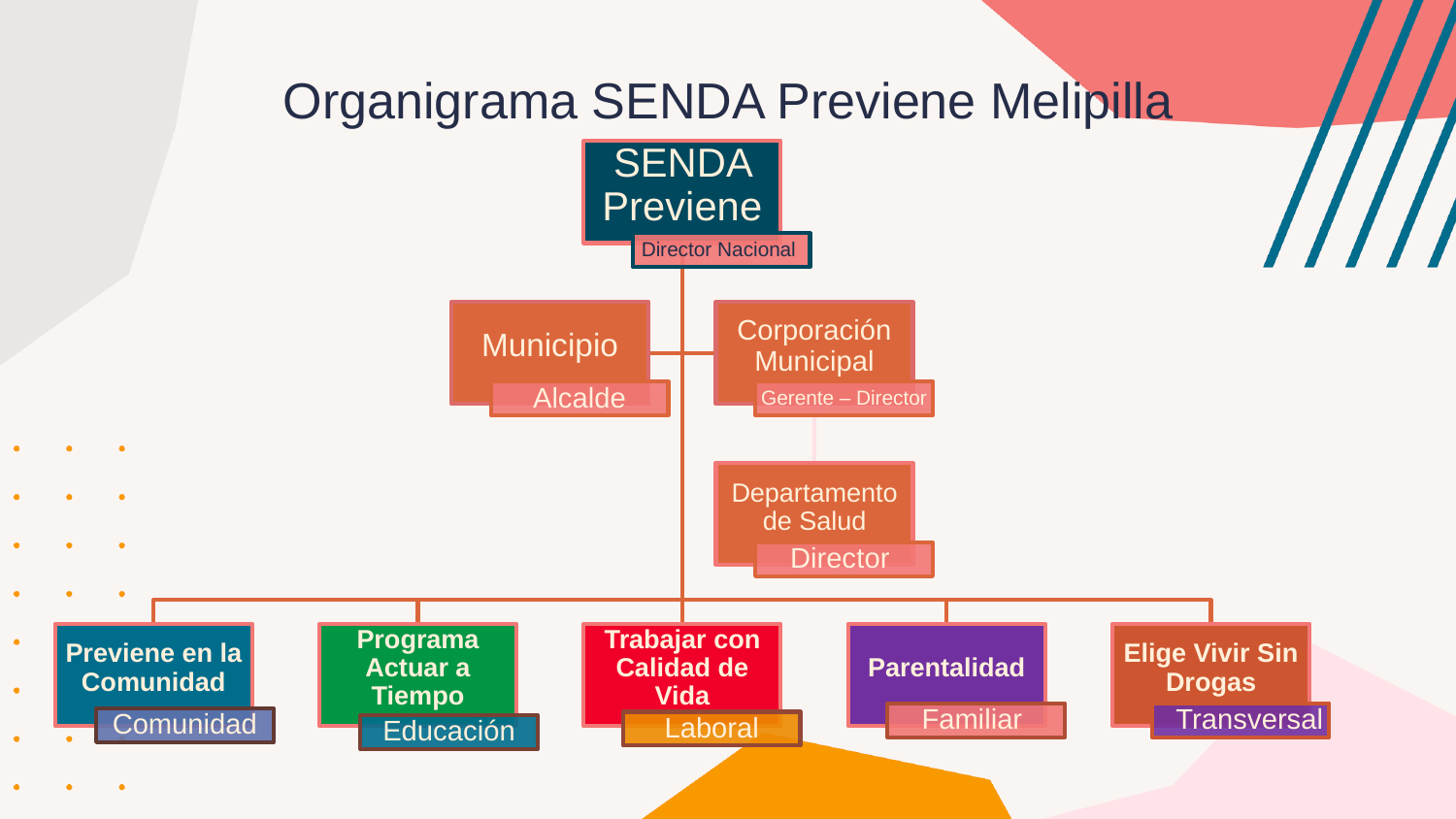

SENDA Previene
Director Nacional
Previene en la Comunidad
Comunidad
Programa Actuar a Tiempo
Educación
Trabajar con Calidad de Vida
Laboral
Parentalidad
Familiar
Elige Vivir Sin Drogas
Transversal
Municipio
Alcalde
Corporación Municipal
Gerente – Director
Departamento de Salud
Director
# Organigrama SENDA Previene Melipilla